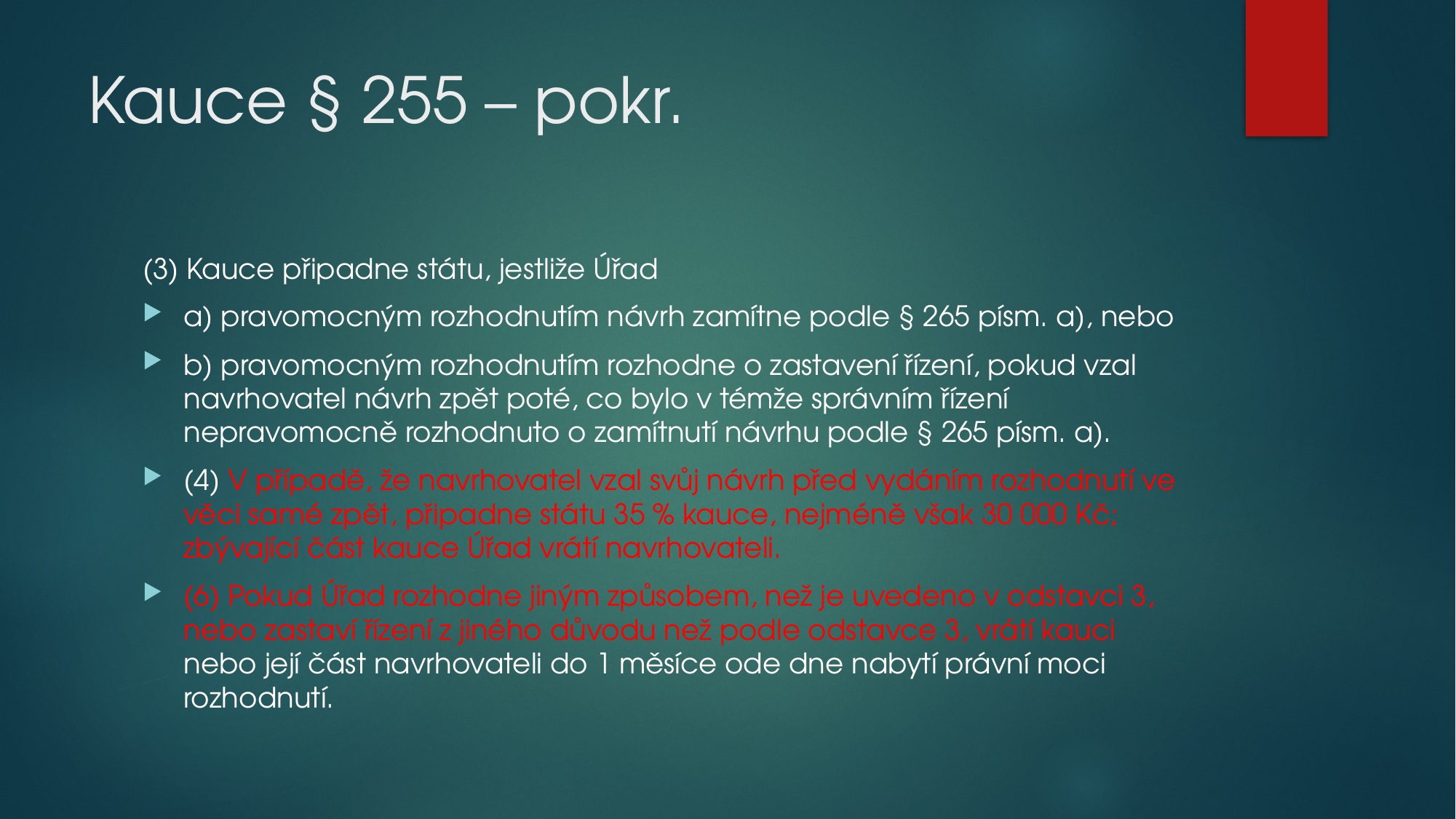

# Kauce § 255 – pokr.
(3) Kauce připadne státu, jestliže Úřad
a) pravomocným rozhodnutím návrh zamítne podle § 265 písm. a), nebo
b) pravomocným rozhodnutím rozhodne o zastavení řízení, pokud vzal navrhovatel návrh zpět poté, co bylo v témže správním řízení nepravomocně rozhodnuto o zamítnutí návrhu podle § 265 písm. a).
(4) V případě, že navrhovatel vzal svůj návrh před vydáním rozhodnutí ve věci samé zpět, připadne státu 35 % kauce, nejméně však 30 000 Kč; zbývající část kauce Úřad vrátí navrhovateli.
(6) Pokud Úřad rozhodne jiným způsobem, než je uvedeno v odstavci 3, nebo zastaví řízení z jiného důvodu než podle odstavce 3, vrátí kauci nebo její část navrhovateli do 1 měsíce ode dne nabytí právní moci rozhodnutí.